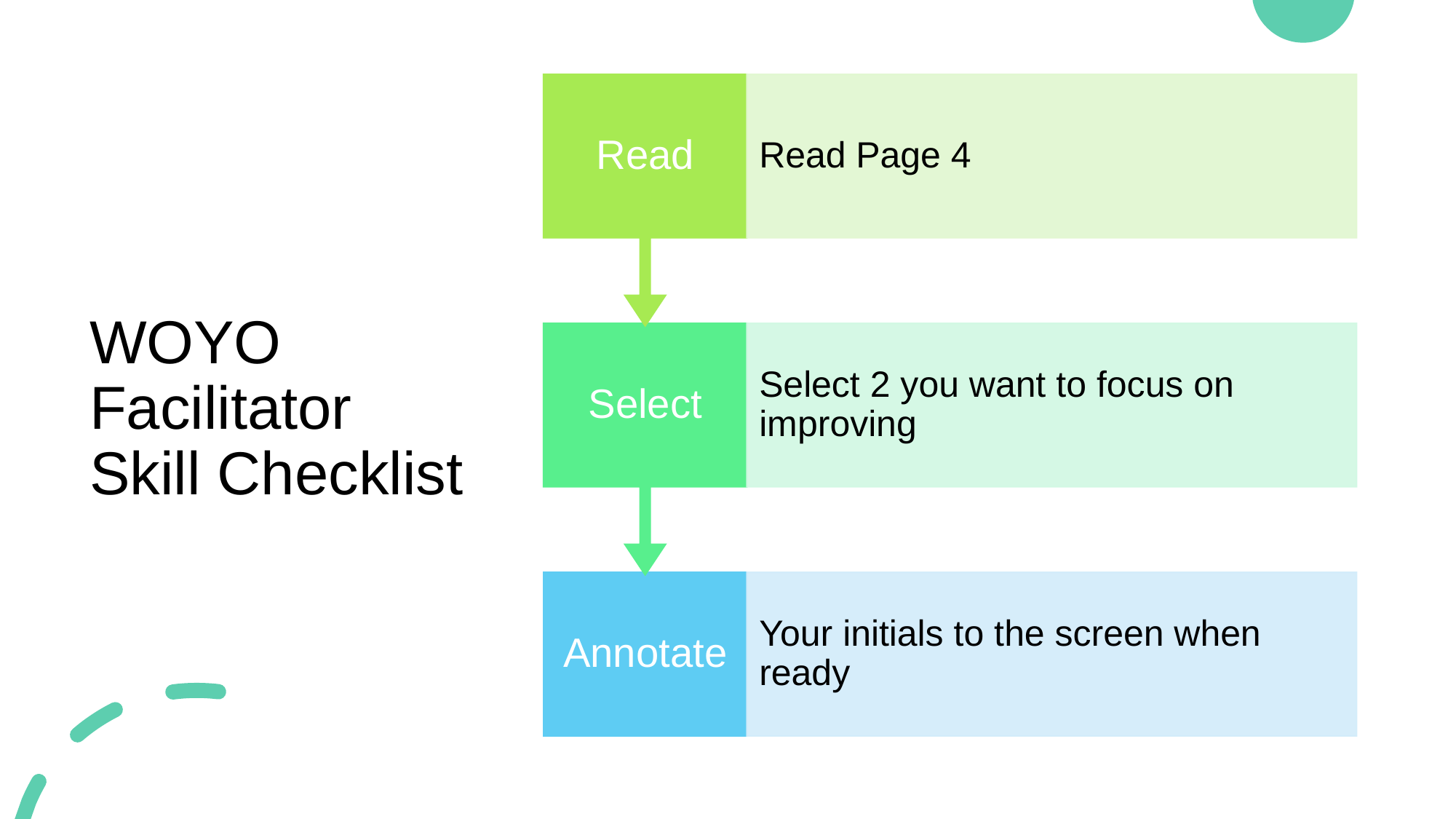

Annotate
Your initials to the screen when ready
Select
Select 2 you want to focus on improving
Read
Read Page 4
# WOYO Facilitator Skill Checklist